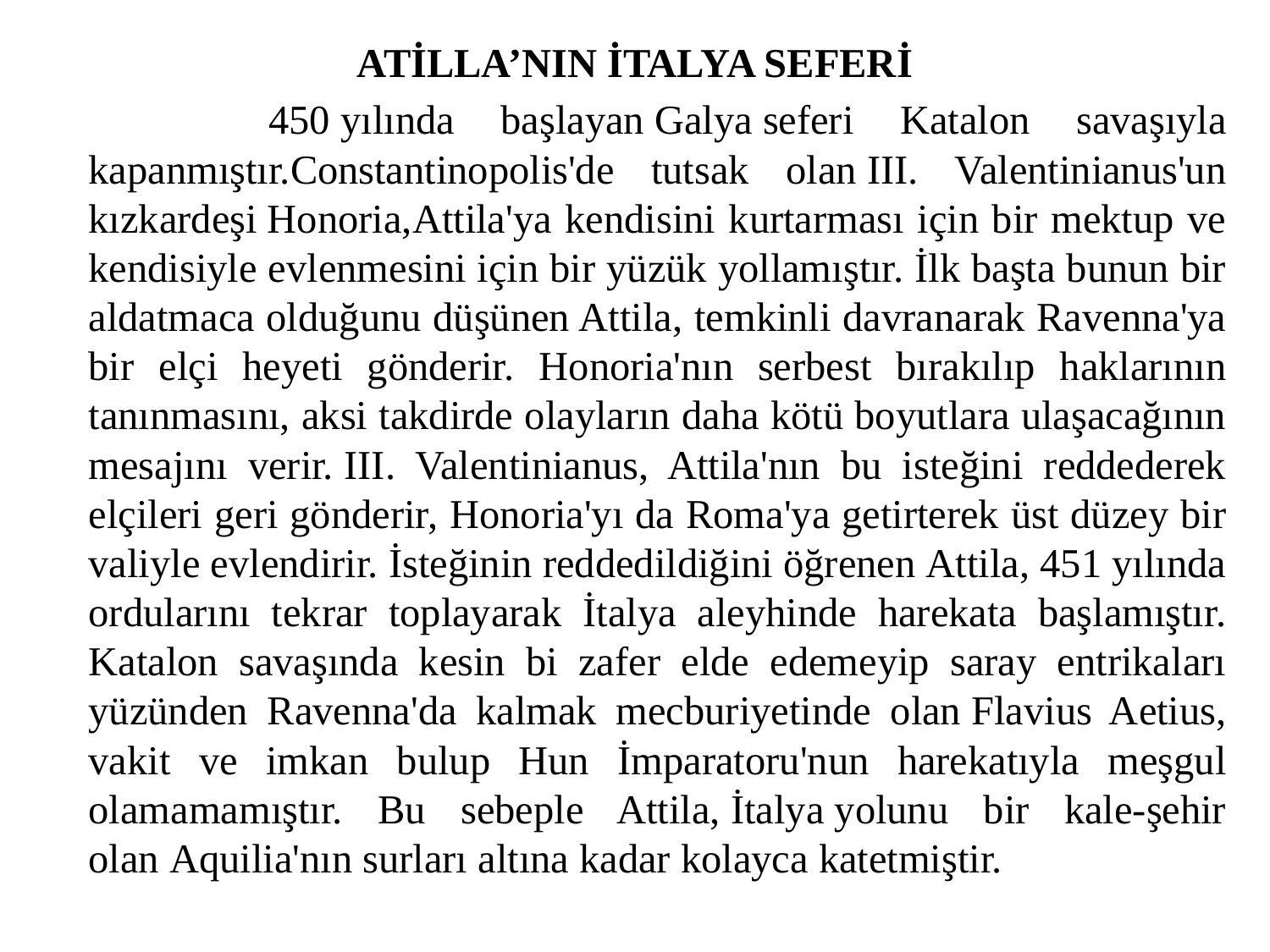

ATİLLA’NIN İTALYA SEFERİ
     450 yılında başlayan Galya seferi Katalon savaşıyla kapanmıştır.Constantinopolis'de tutsak olan III. Valentinianus'un kızkardeşi Honoria,Attila'ya kendisini kurtarması için bir mektup ve kendisiyle evlenmesini için bir yüzük yollamıştır. İlk başta bunun bir aldatmaca olduğunu düşünen Attila, temkinli davranarak Ravenna'ya bir elçi heyeti gönderir. Honoria'nın serbest bırakılıp haklarının tanınmasını, aksi takdirde olayların daha kötü boyutlara ulaşacağının mesajını verir. III. Valentinianus, Attila'nın bu isteğini reddederek elçileri geri gönderir, Honoria'yı da Roma'ya getirterek üst düzey bir valiyle evlendirir. İsteğinin reddedildiğini öğrenen Attila, 451 yılında ordularını tekrar toplayarak İtalya aleyhinde harekata başlamıştır. Katalon savaşında kesin bi zafer elde edemeyip saray entrikaları yüzünden Ravenna'da kalmak mecburiyetinde olan Flavius Aetius, vakit ve imkan bulup Hun İmparatoru'nun harekatıyla meşgul olamamamıştır. Bu sebeple Attila, İtalya yolunu bir kale-şehir olan Aquilia'nın surları altına kadar kolayca katetmiştir.